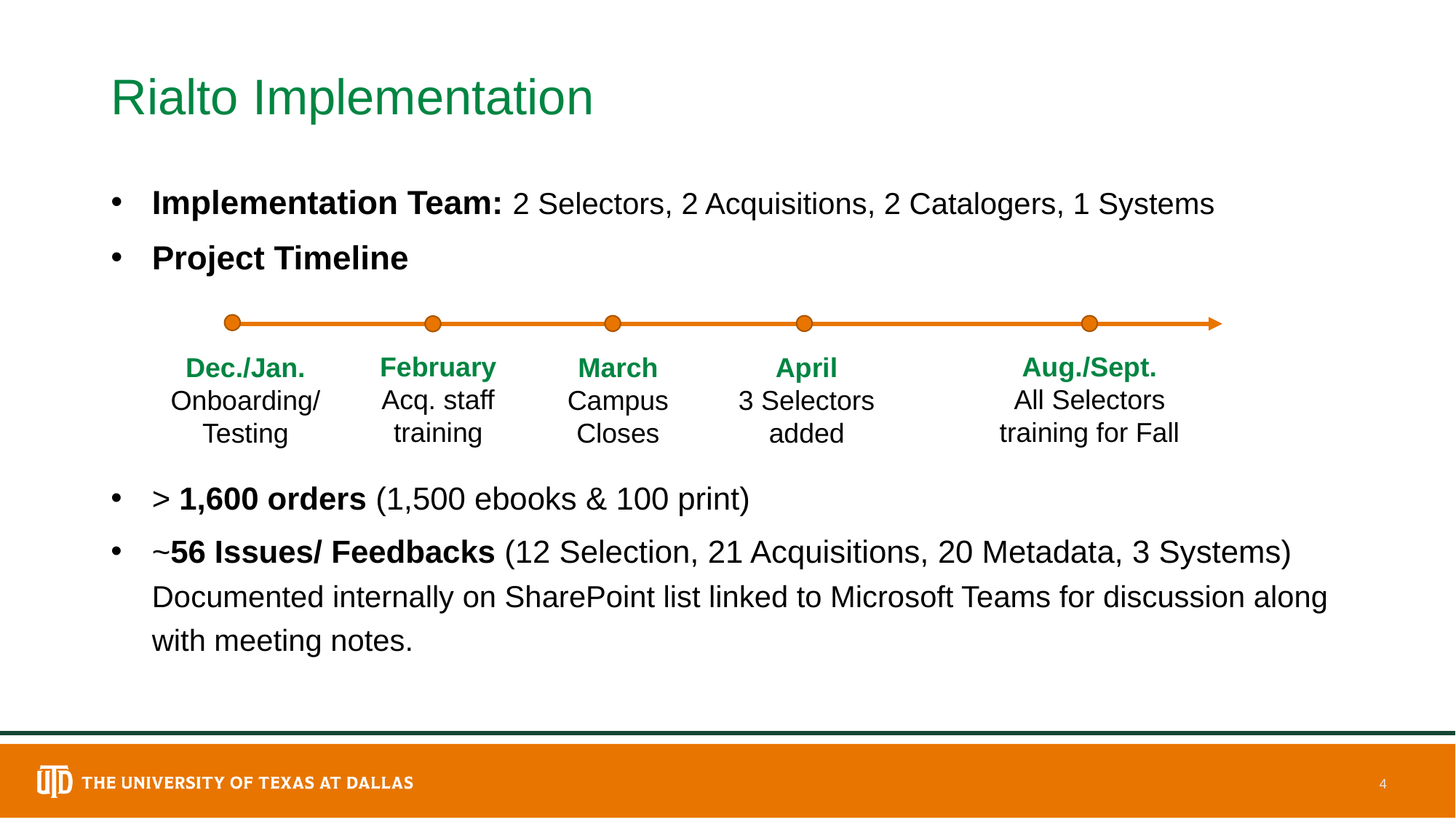

# Rialto Implementation
Implementation Team: 2 Selectors, 2 Acquisitions, 2 Catalogers, 1 Systems
Project Timeline

> 1,600 orders (1,500 ebooks & 100 print)
~56 Issues/ Feedbacks (12 Selection, 21 Acquisitions, 20 Metadata, 3 Systems)
Documented internally on SharePoint list linked to Microsoft Teams for discussion along with meeting notes.

February
Acq. staff training
Aug./Sept.
All Selectors
training for Fall
Dec./Jan. Onboarding/
Testing
March
Campus
Closes
April
3 Selectors
added
4